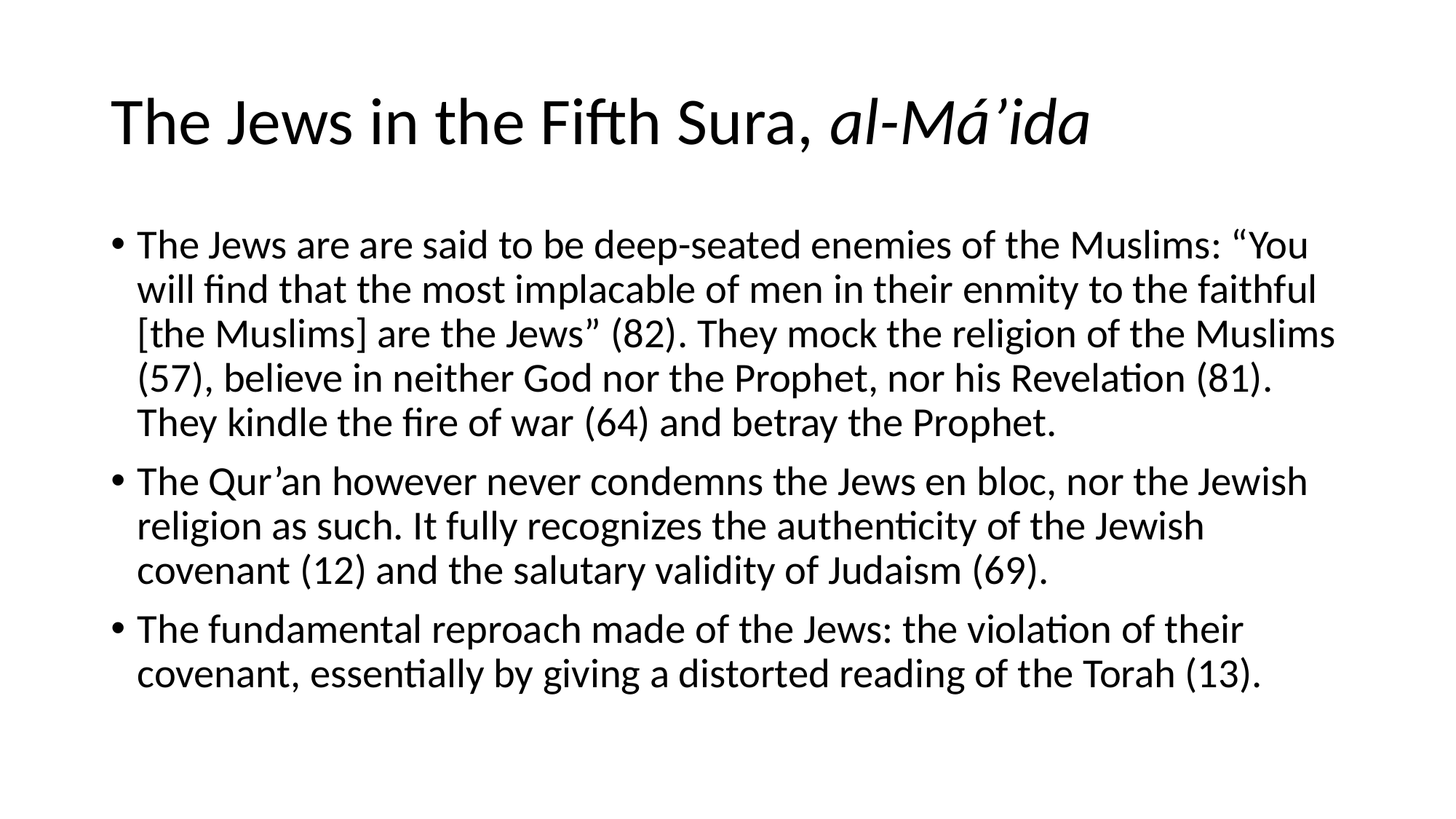

# The Jews in the Fifth Sura, al-Má’ida
The Jews are are said to be deep-seated enemies of the Muslims: “You will find that the most implacable of men in their enmity to the faithful [the Muslims] are the Jews” (82). They mock the religion of the Muslims (57), believe in neither God nor the Prophet, nor his Revelation (81). They kindle the fire of war (64) and betray the Prophet.
The Qur’an however never condemns the Jews en bloc, nor the Jewish religion as such. It fully recognizes the authenticity of the Jewish covenant (12) and the salutary validity of Judaism (69).
The fundamental reproach made of the Jews: the violation of their covenant, essentially by giving a distorted reading of the Torah (13).